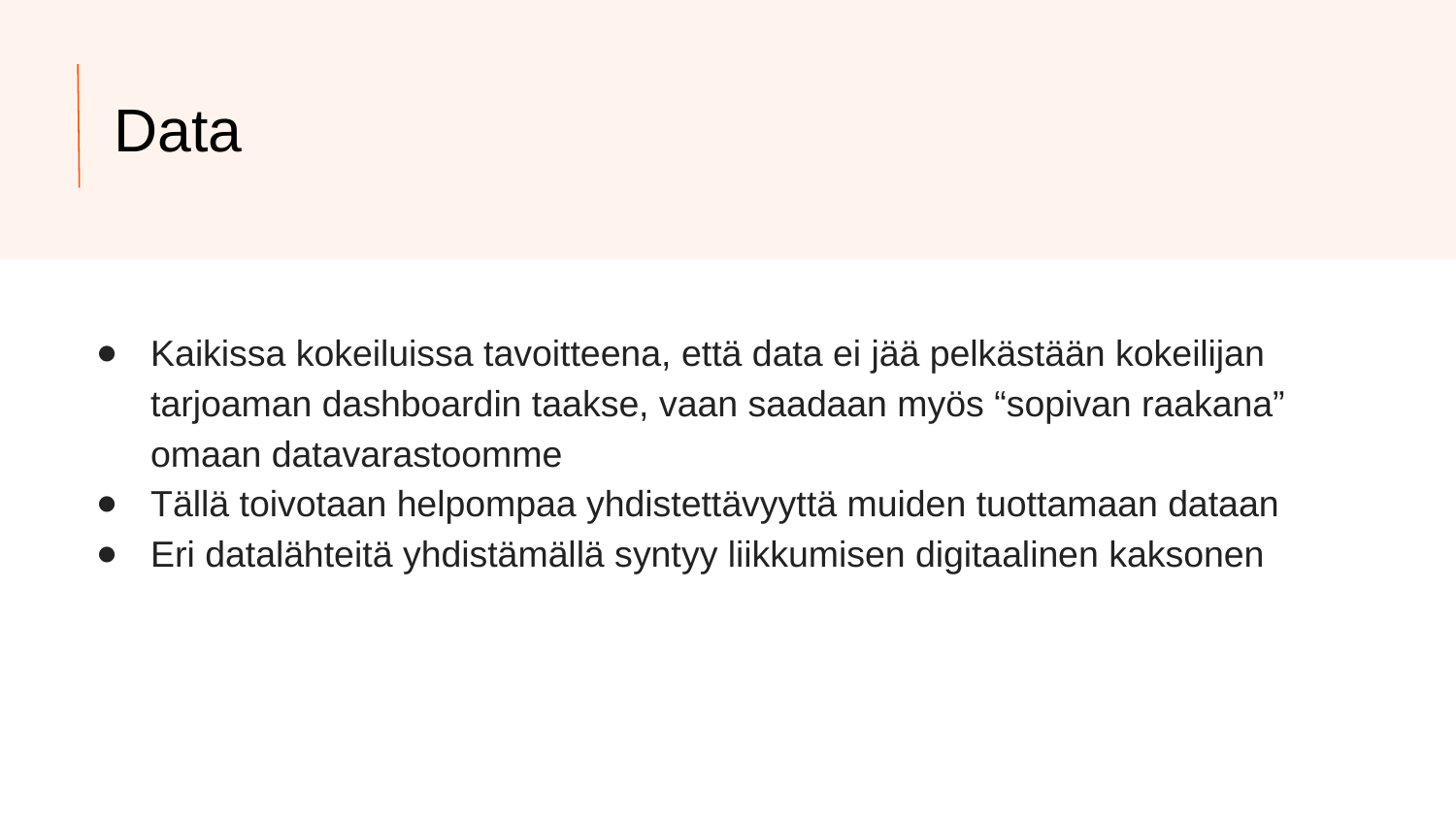

# Data
Kaikissa kokeiluissa tavoitteena, että data ei jää pelkästään kokeilijan tarjoaman dashboardin taakse, vaan saadaan myös “sopivan raakana” omaan datavarastoomme
Tällä toivotaan helpompaa yhdistettävyyttä muiden tuottamaan dataan
Eri datalähteitä yhdistämällä syntyy liikkumisen digitaalinen kaksonen